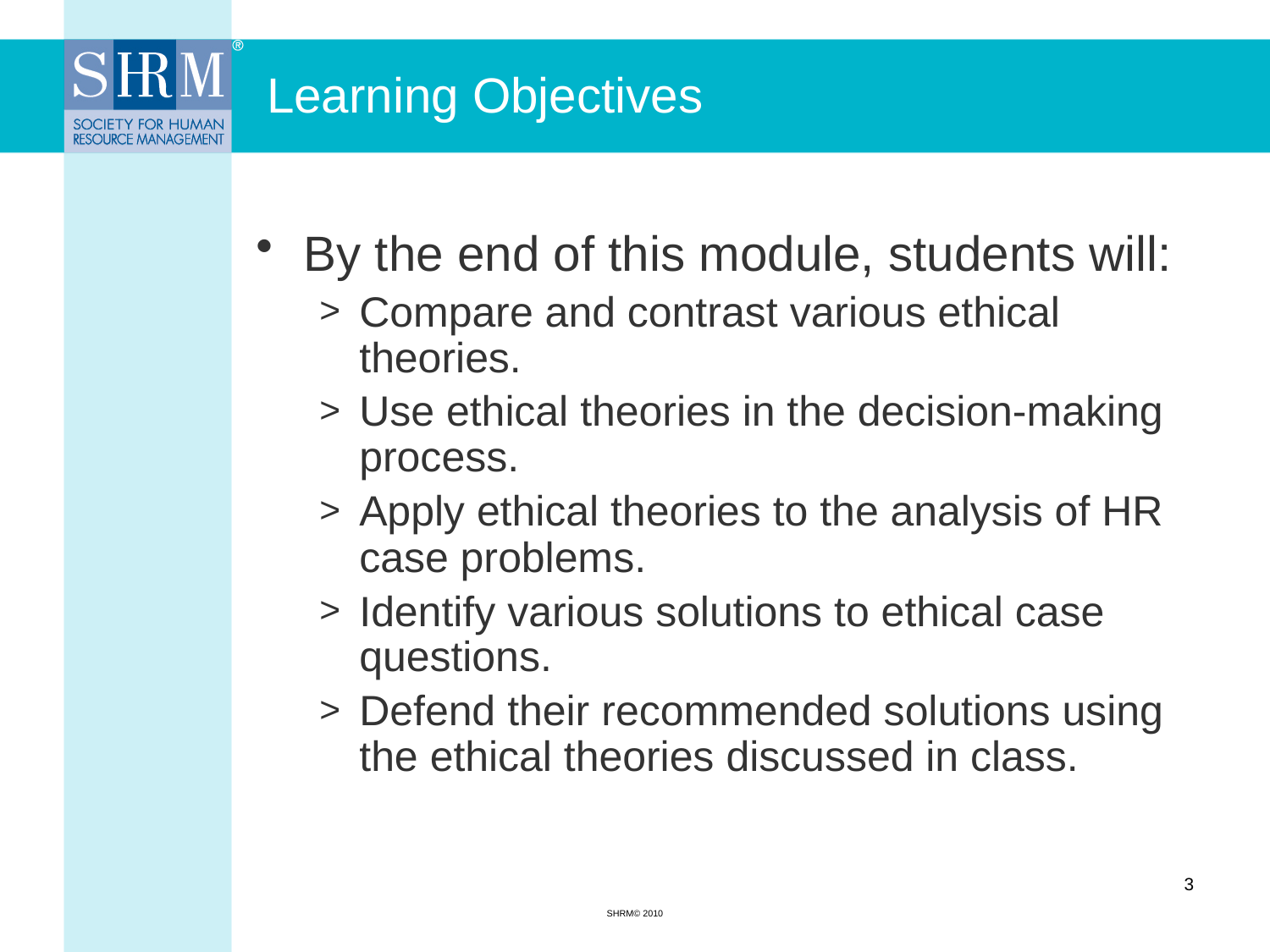

# Learning Objectives
By the end of this module, students will:
Compare and contrast various ethical theories.
Use ethical theories in the decision-making process.
Apply ethical theories to the analysis of HR case problems.
Identify various solutions to ethical case questions.
Defend their recommended solutions using the ethical theories discussed in class.
3
SHRM© 2010